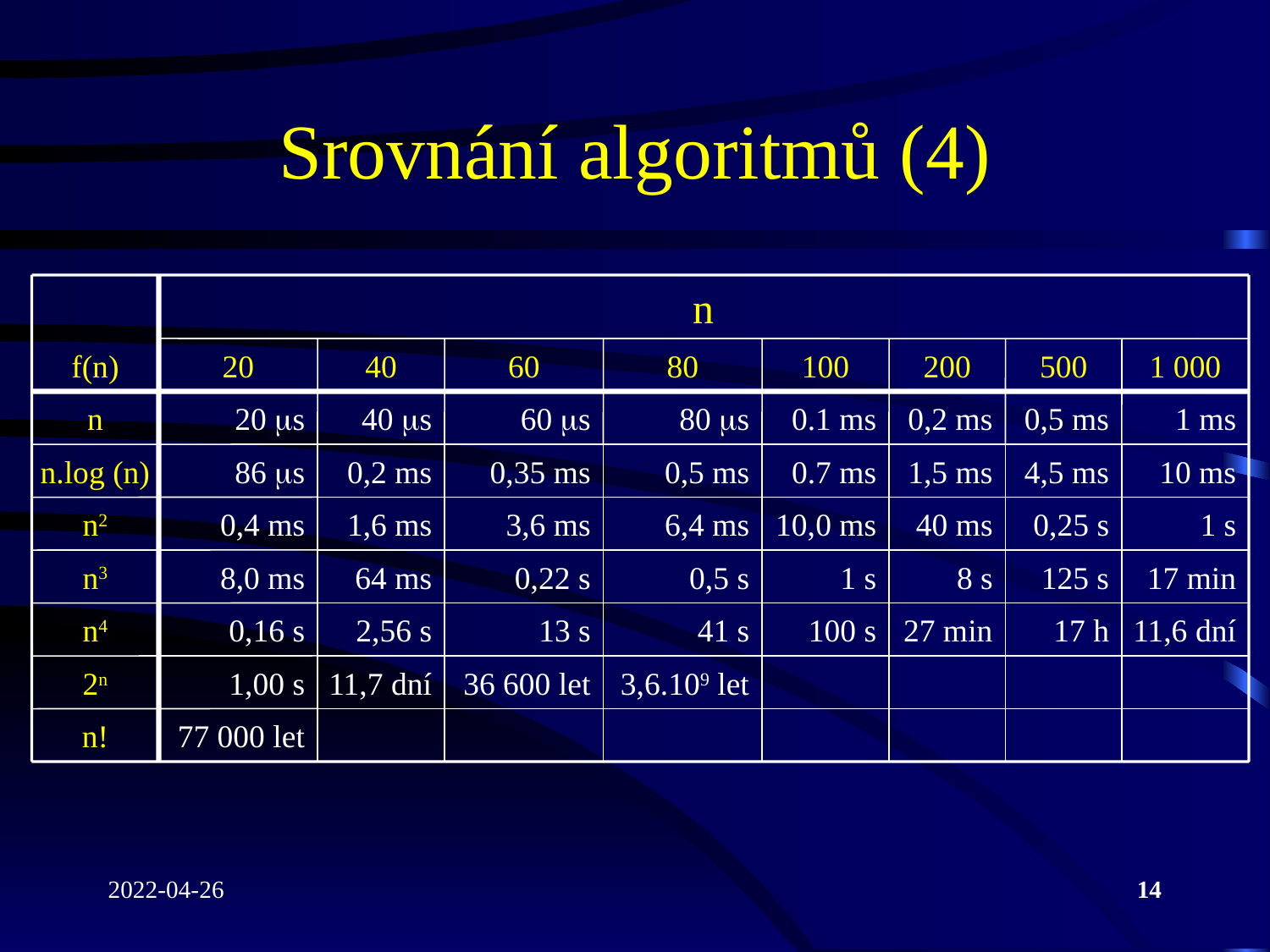

# Srovnání algoritmů (4)

n

f(n)
20

40

60

80

100

200

500

1 000

n

20 μs
40 μs
60 μs
80 μs
0.1 ms
0,2 ms
0,5 ms
1 ms
n.log (n)

86 μs
0,2 ms
0,35 ms
0,5 ms
0.7 ms
1,5 ms
4,5 ms
10 ms
n2

0,4 ms
1,6 ms
3,6 ms
6,4 ms
10,0 ms
40 ms
0,25 s
1 s
n3

8,0 ms
64 ms
0,22 s
0,5 s
 1 s
8 s
125 s
17 min
n4

0,16 s
2,56 s
13 s
41 s
100 s
27 min
17 h
11,6 dní
2n

1,00 s
11,7 dní
36 600 let
3,6.109 let

n!

77 000 let

2022-04-26
14